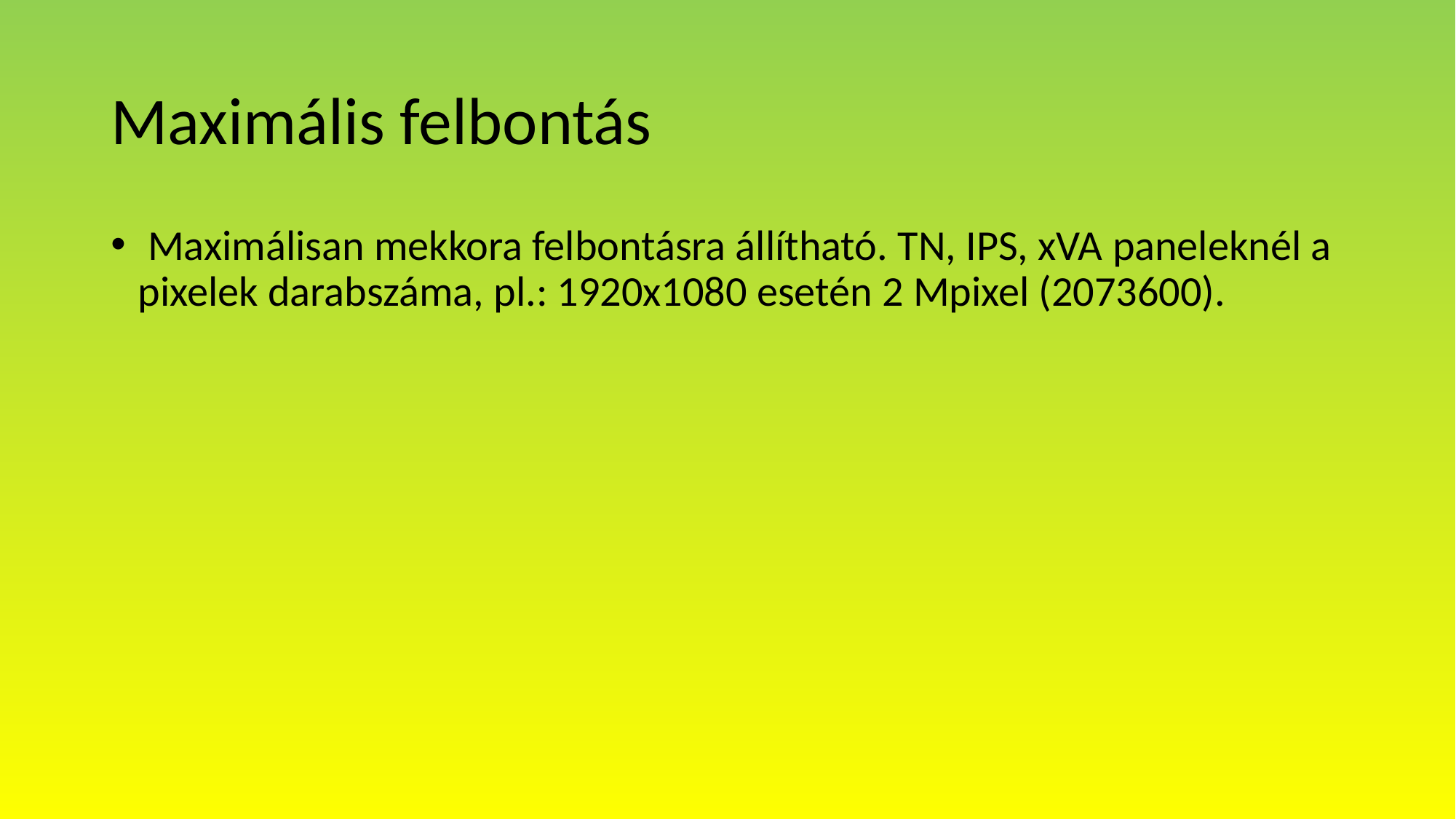

# Maximális felbontás
 Maximálisan mekkora felbontásra állítható. TN, IPS, xVA paneleknél a pixelek darabszáma, pl.: 1920x1080 esetén 2 Mpixel (2073600).